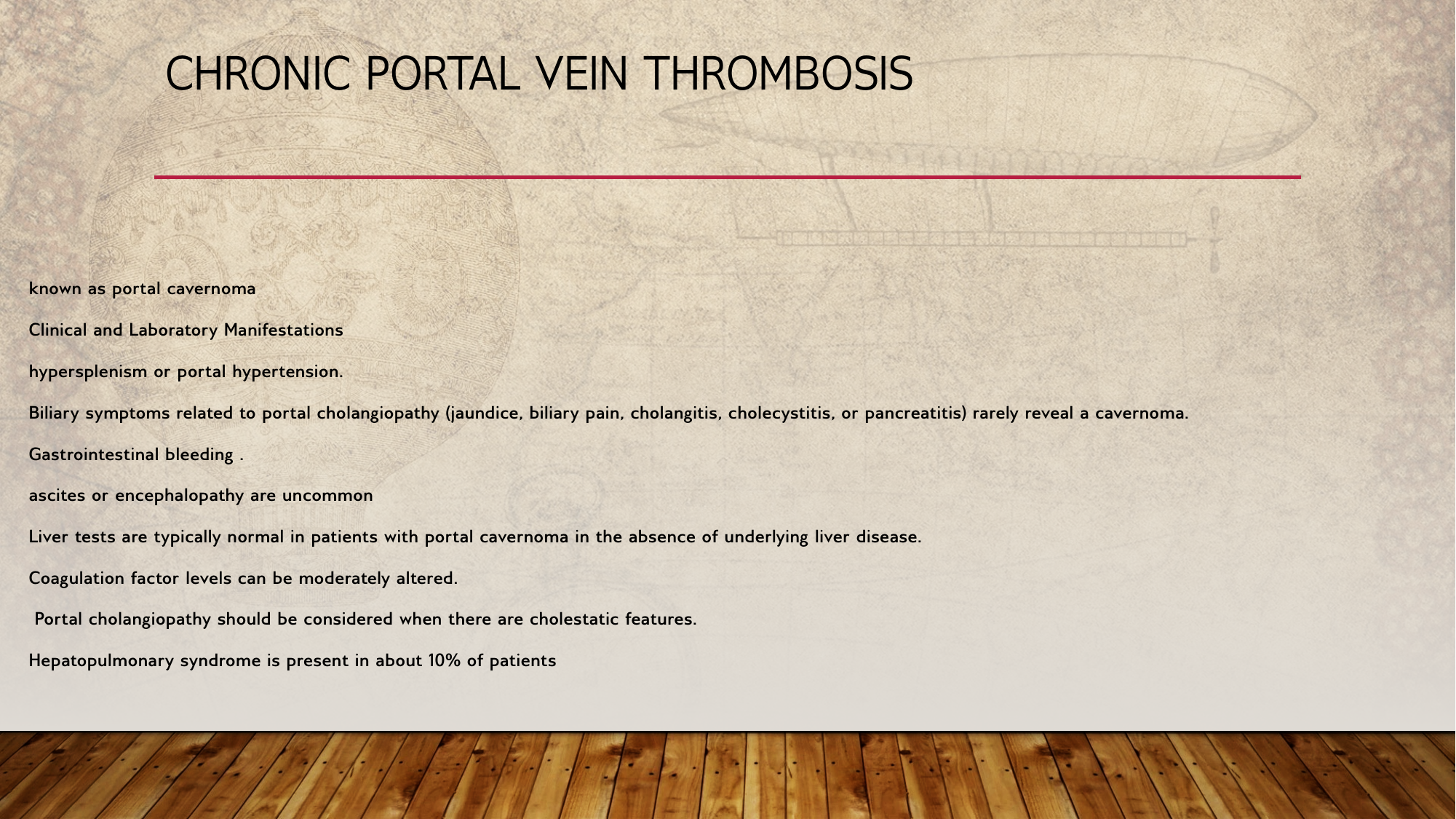

# Chronic Portal Vein Thrombosis
known as portal cavernoma
Clinical and Laboratory Manifestations
hypersplenism or portal hypertension.
Biliary symptoms related to portal cholangiopathy (jaundice, biliary pain, cholangitis, cholecystitis, or pancreatitis) rarely reveal a cavernoma.
Gastrointestinal bleeding .
ascites or encephalopathy are uncommon
Liver tests are typically normal in patients with portal cavernoma in the absence of underlying liver disease.
Coagulation factor levels can be moderately altered.
 Portal cholangiopathy should be considered when there are cholestatic features.
Hepatopulmonary syndrome is present in about 10% of patients